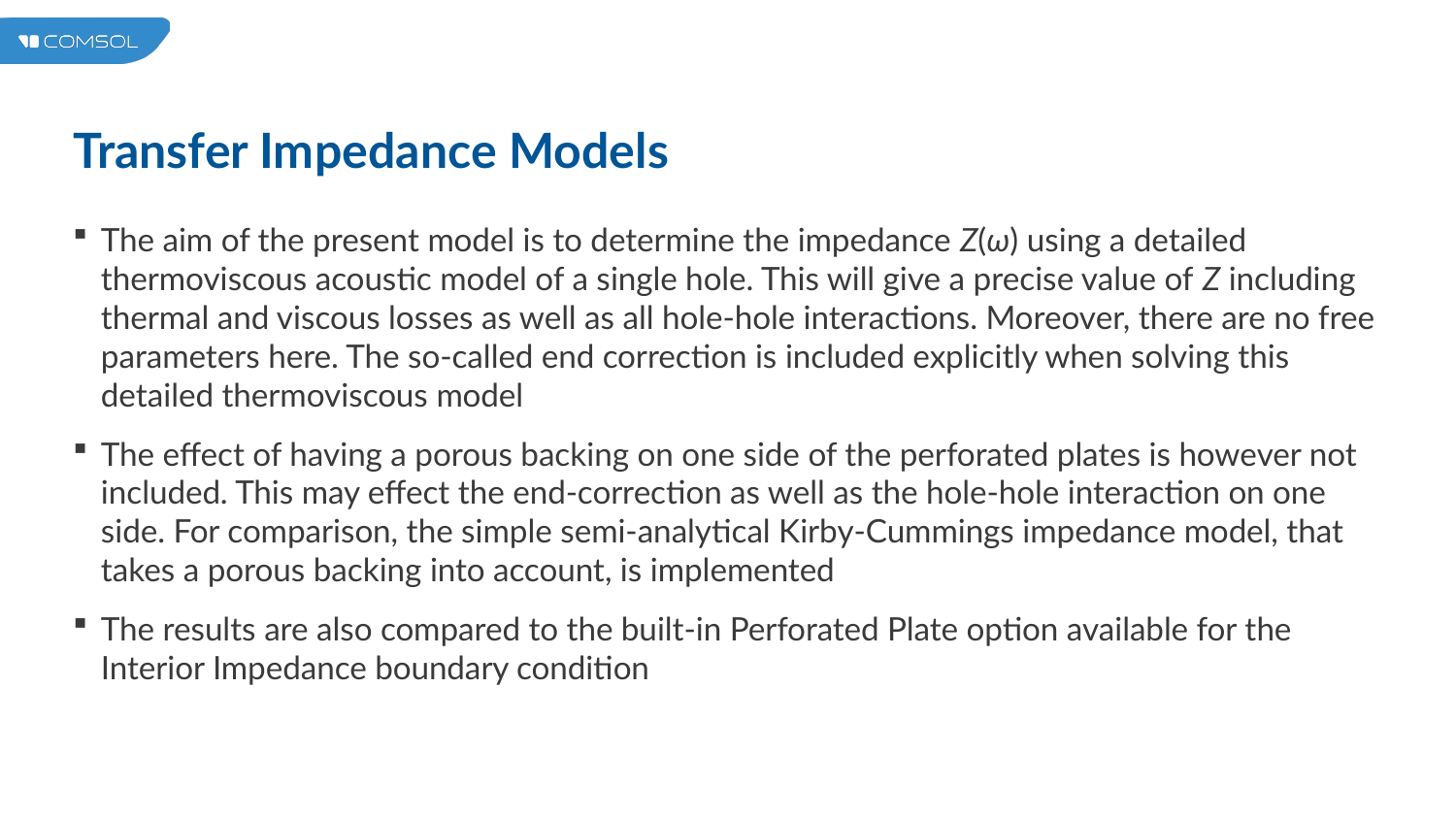

# Transfer Impedance Models
The aim of the present model is to determine the impedance Z(ω) using a detailed thermoviscous acoustic model of a single hole. This will give a precise value of Z including thermal and viscous losses as well as all hole-hole interactions. Moreover, there are no free parameters here. The so-called end correction is included explicitly when solving this detailed thermoviscous model
The effect of having a porous backing on one side of the perforated plates is however not included. This may effect the end-correction as well as the hole-hole interaction on one side. For comparison, the simple semi-analytical Kirby-Cummings impedance model, that takes a porous backing into account, is implemented
The results are also compared to the built-in Perforated Plate option available for the Interior Impedance boundary condition